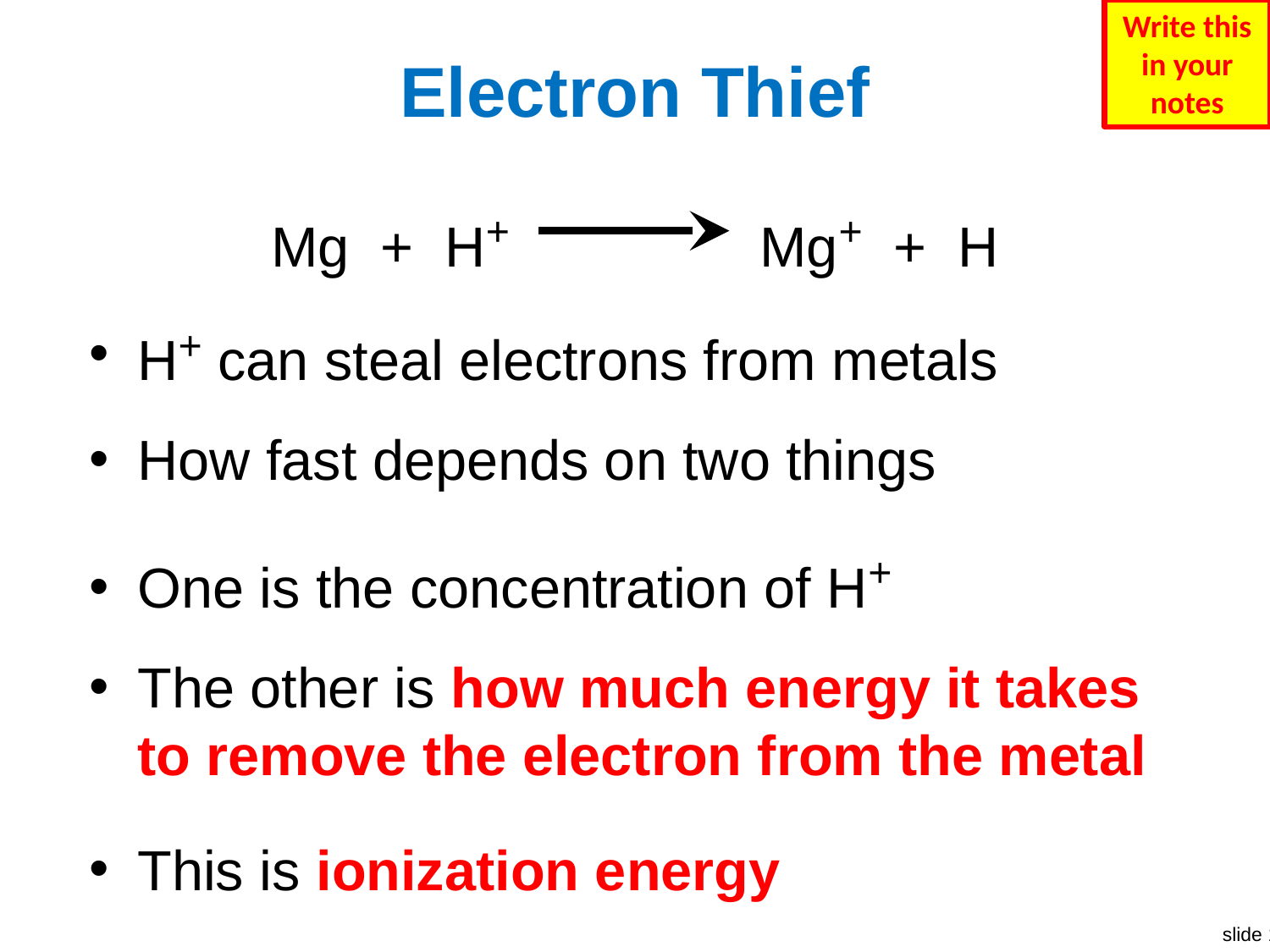

Write this in your notes
# Electron Thief
Mg  +  H+                Mg+  +  H
H+ can steal electrons from metals
How fast depends on two things
One is the concentration of H+
The other is how much energy it takes to remove the electron from the metal
This is ionization energy